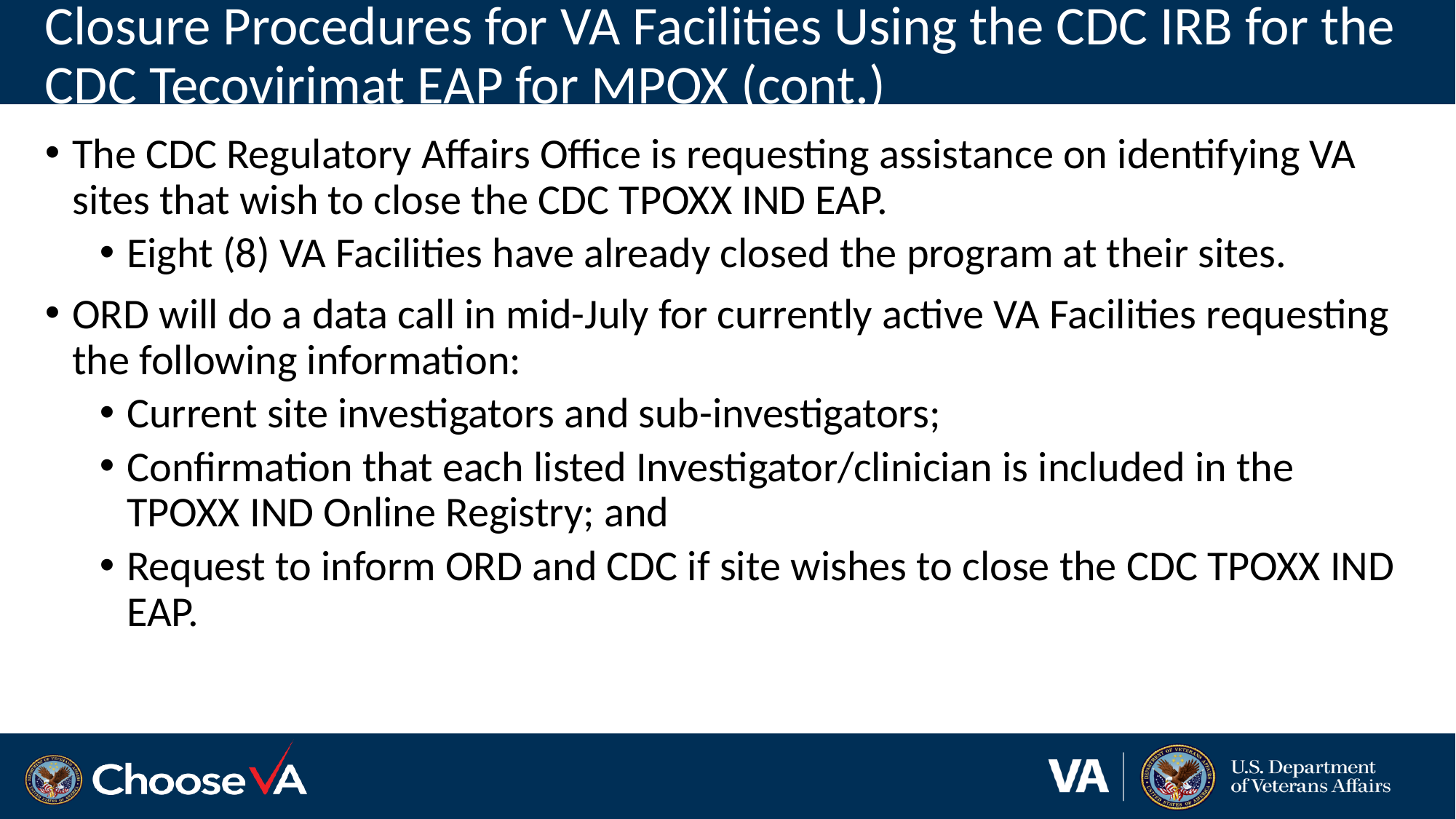

# Closure Procedures for VA Facilities Using the CDC IRB for the CDC Tecovirimat EAP for MPOX (cont.)
The CDC Regulatory Affairs Office is requesting assistance on identifying VA sites that wish to close the CDC TPOXX IND EAP.
Eight (8) VA Facilities have already closed the program at their sites.
ORD will do a data call in mid-July for currently active VA Facilities requesting the following information:
Current site investigators and sub-investigators;
Confirmation that each listed Investigator/clinician is included in the TPOXX IND Online Registry; and
Request to inform ORD and CDC if site wishes to close the CDC TPOXX IND EAP.